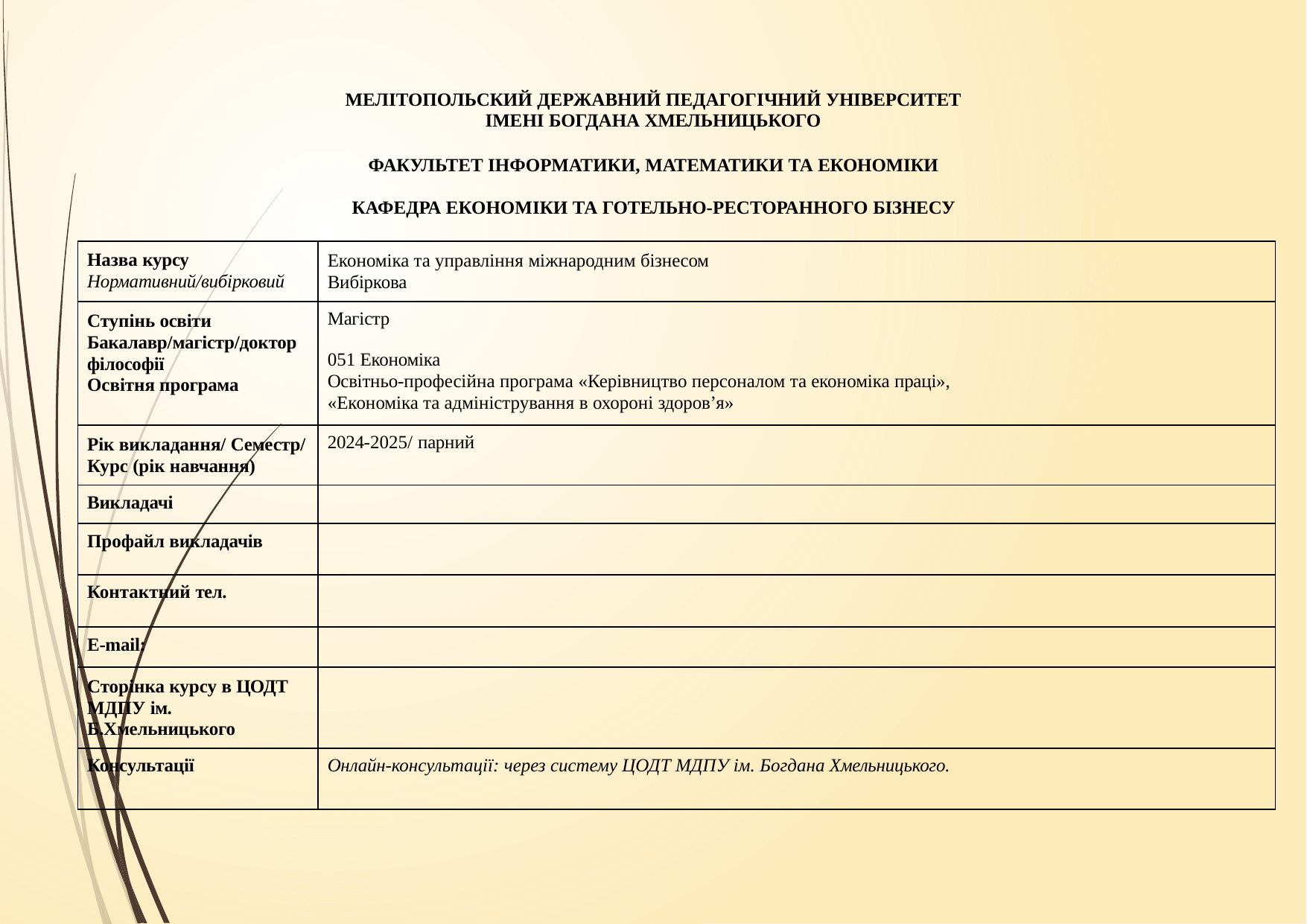

МЕЛІТОПОЛЬСКИЙ ДЕРЖАВНИЙ ПЕДАГОГІЧНИЙ УНІВЕРСИТЕТ ІМЕНІ БОГДАНА ХМЕЛЬНИЦЬКОГО
ФАКУЛЬТЕТ ІНФОРМАТИКИ, МАТЕМАТИКИ ТА ЕКОНОМІКИ КАФЕДРА ЕКОНОМІКИ ТА ГОТЕЛЬНО-РЕСТОРАННОГО БІЗНЕСУ
| Назва курсу Нормативний/вибірковий | Економіка та управління міжнародним бізнесом Вибіркова |
| --- | --- |
| Ступінь освіти Бакалавр/магістр/доктор філософії Освітня програма | Магістр 051 Економіка Освітньо-професійна програма «Керівництво персоналом та економіка праці», «Економіка та адміністрування в охороні здоров’я» |
| Рік викладання/ Семестр/ Курс (рік навчання) | 2024-2025/ парний |
| Викладачі |  |
| Профайл викладачів |  |
| Контактний тел. |  |
| E-mail: |  |
| Сторінка курсу в ЦОДТ МДПУ ім. Б.Хмельницького |  |
| Консультації | Онлайн-консультації: через систему ЦОДТ МДПУ ім. Богдана Хмельницького. |